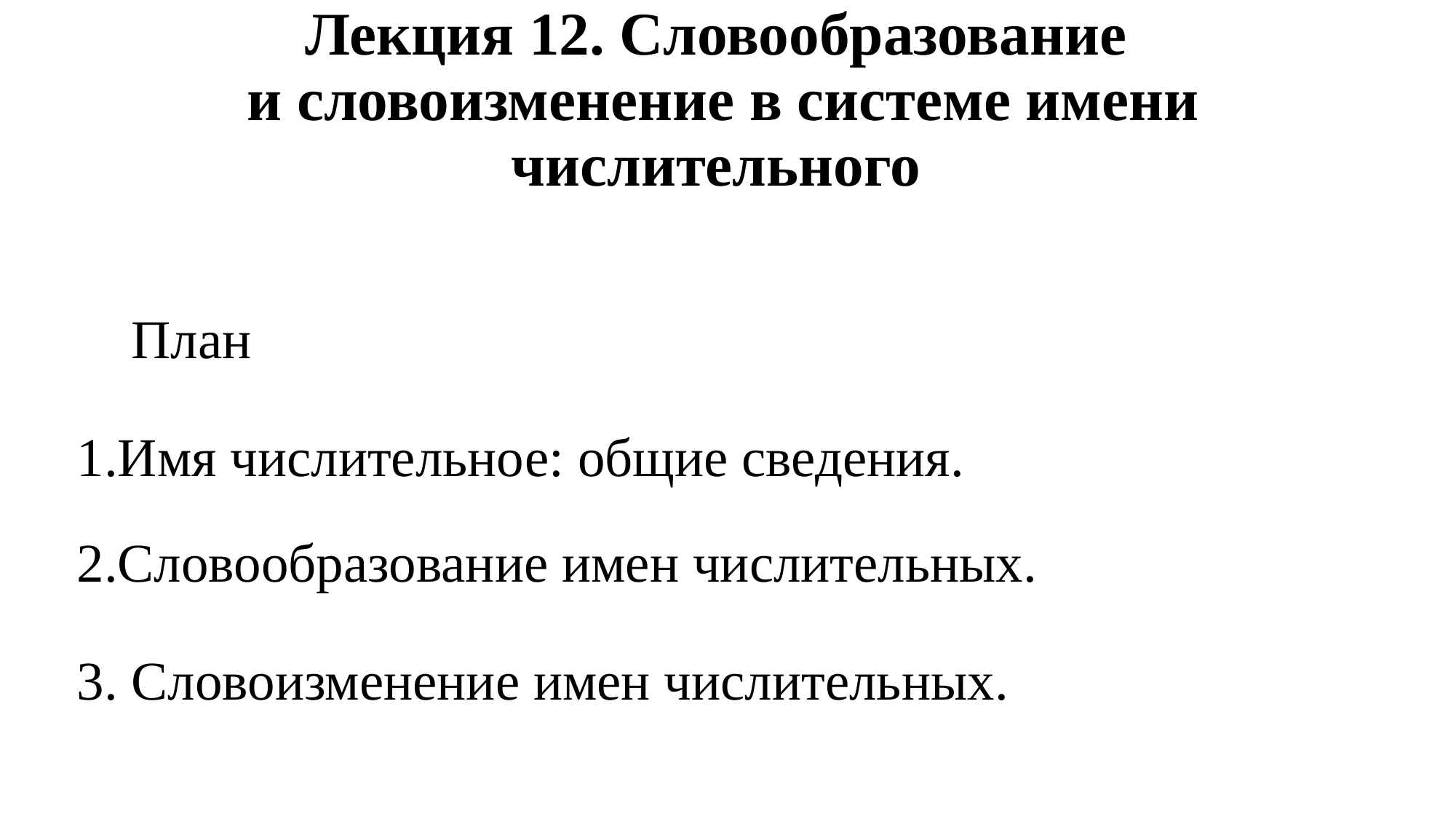

# Лекция 12. Словообразование и словоизменение в системе имени числительного

	План
Имя числительное: общие сведения.
Словообразование имен числительных.
3. Словоизменение имен числительных.